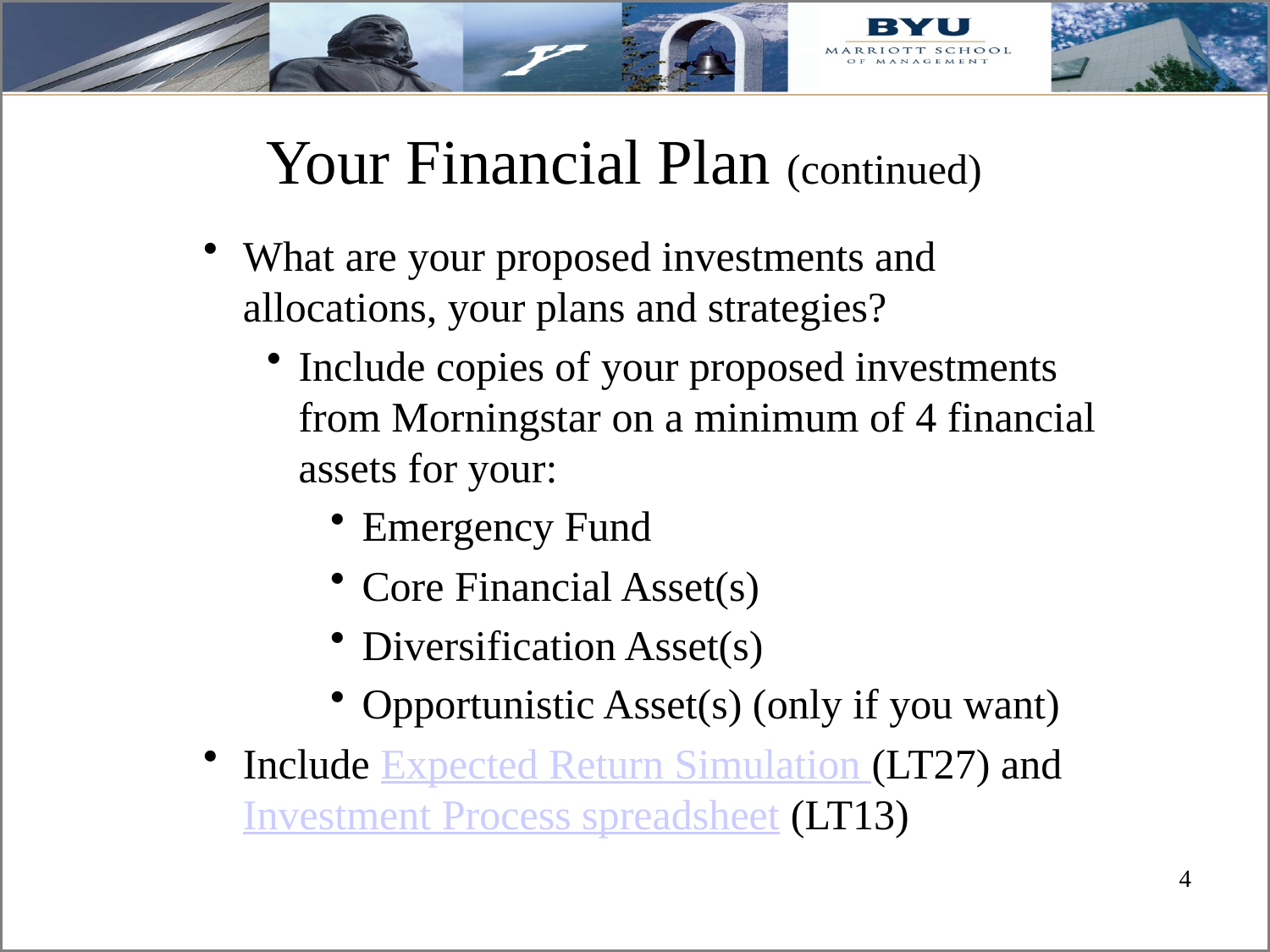

# Your Financial Plan (continued)
What are your proposed investments and allocations, your plans and strategies?
Include copies of your proposed investments from Morningstar on a minimum of 4 financial assets for your:
Emergency Fund
Core Financial Asset(s)
Diversification Asset(s)
Opportunistic Asset(s) (only if you want)
Include Expected Return Simulation (LT27) and Investment Process spreadsheet (LT13)